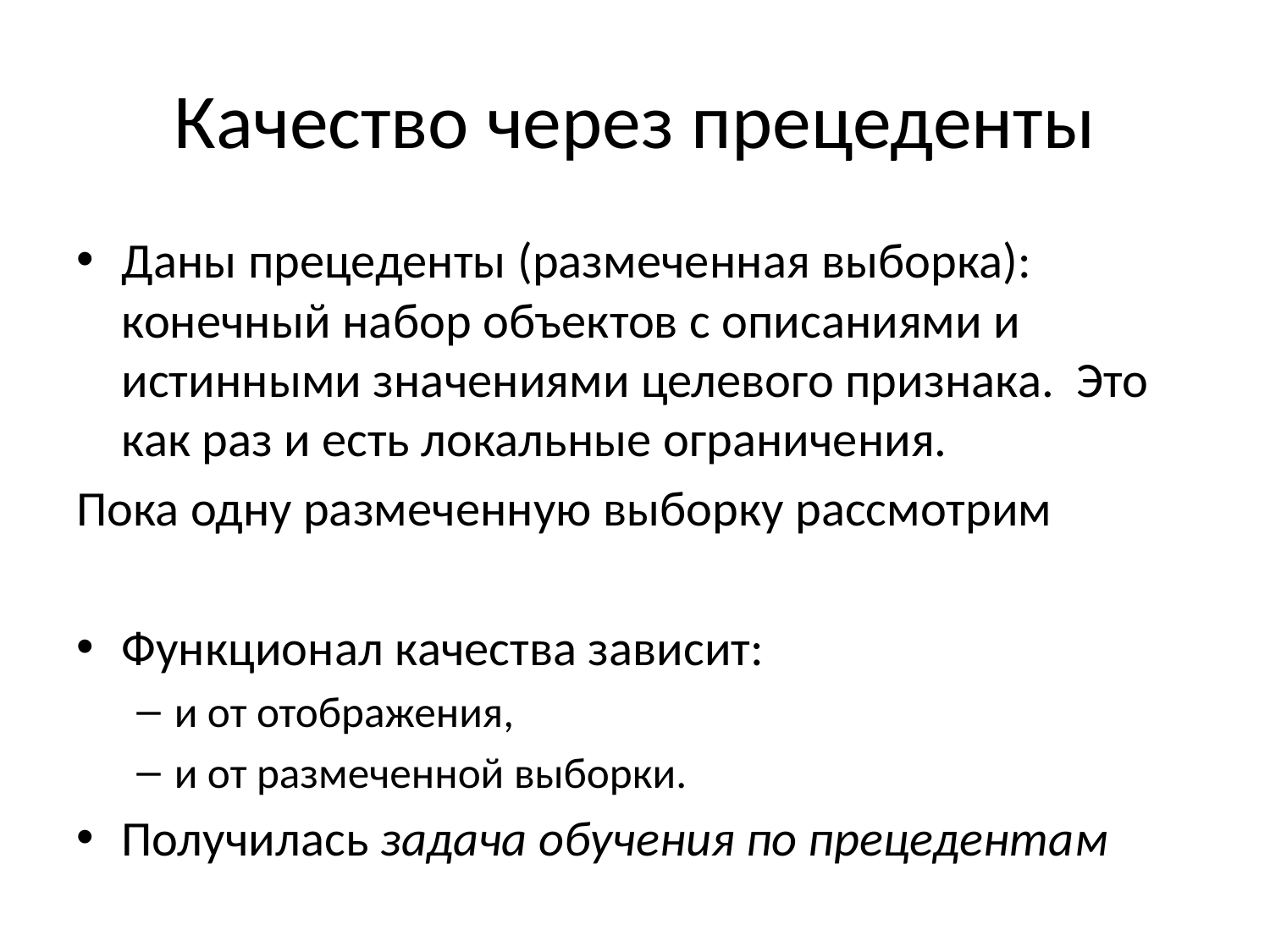

# Качество через прецеденты
Даны прецеденты (размеченная выборка): конечный набор объектов с описаниями и истинными значениями целевого признака.  Это как раз и есть локальные ограничения.
Пока одну размеченную выборку рассмотрим

Функционал качества зависит:
и от отображения,
и от размеченной выборки.
Получилась задача обучения по прецедентам